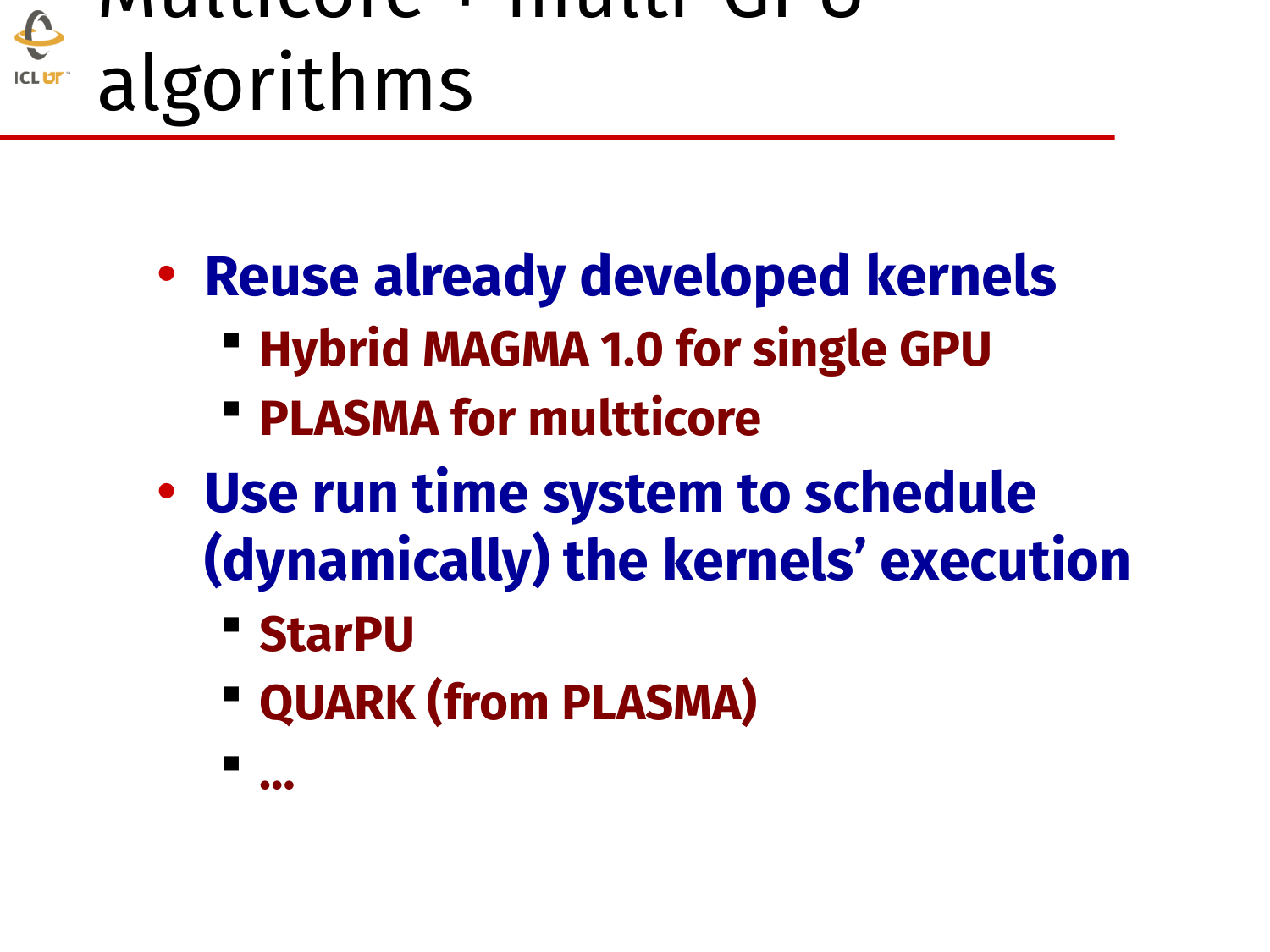

# Multicore + multi-GPU algorithms
Reuse already developed kernels
Hybrid MAGMA 1.0 for single GPU
PLASMA for multticore
Use run time system to schedule (dynamically) the kernels’ execution
StarPU
QUARK (from PLASMA)
…